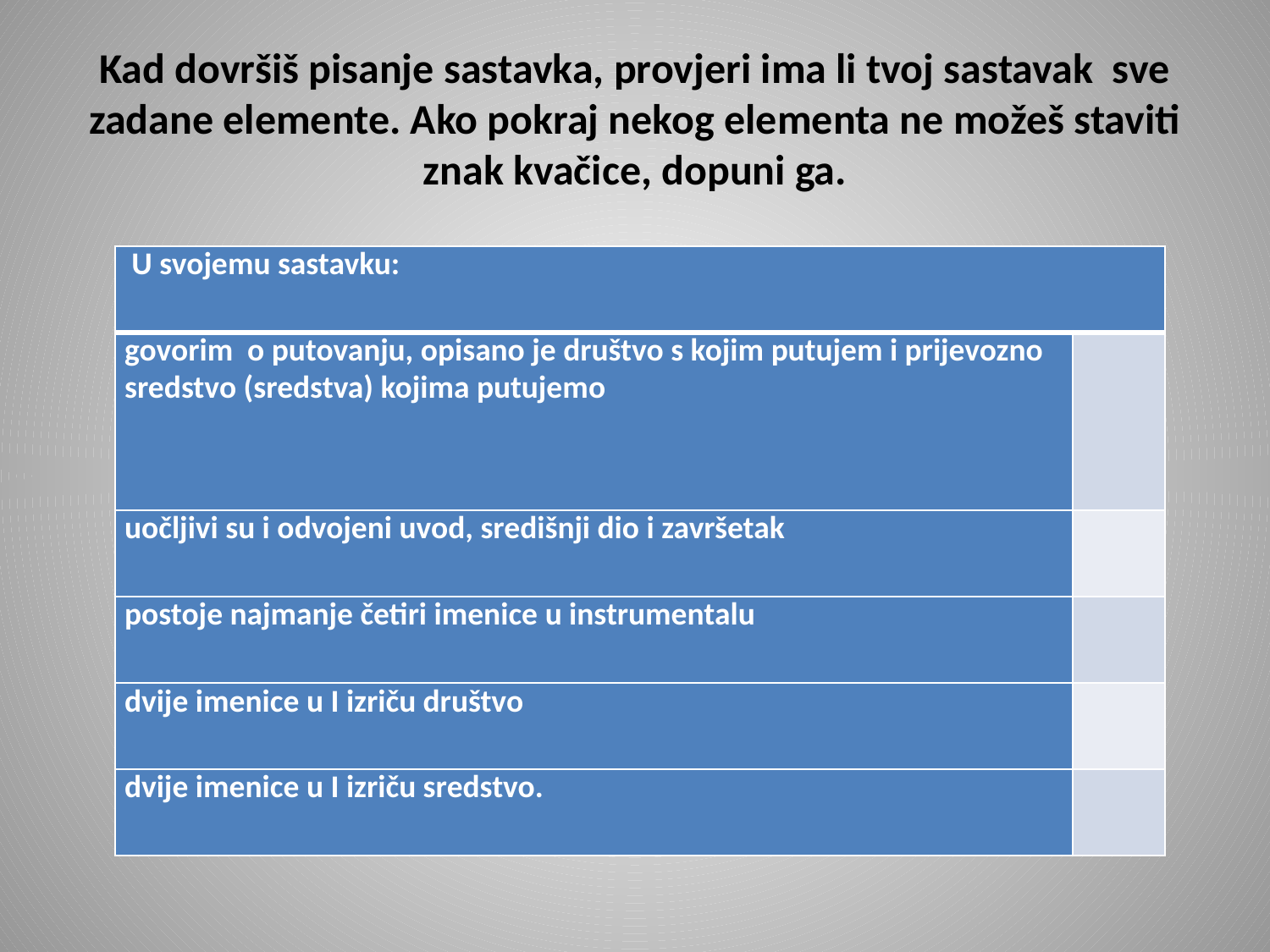

# Kad dovršiš pisanje sastavka, provjeri ima li tvoj sastavak  sve zadane elemente. Ako pokraj nekog elementa ne možeš staviti znak kvačice, dopuni ga.
| U svojemu sastavku: |  |
| --- | --- |
| govorim o putovanju, opisano je društvo s kojim putujem i prijevozno sredstvo (sredstva) kojima putujemo |  |
| uočljivi su i odvojeni uvod, središnji dio i završetak |  |
| postoje najmanje četiri imenice u instrumentalu |  |
| dvije imenice u I izriču društvo |  |
| dvije imenice u I izriču sredstvo. |  |